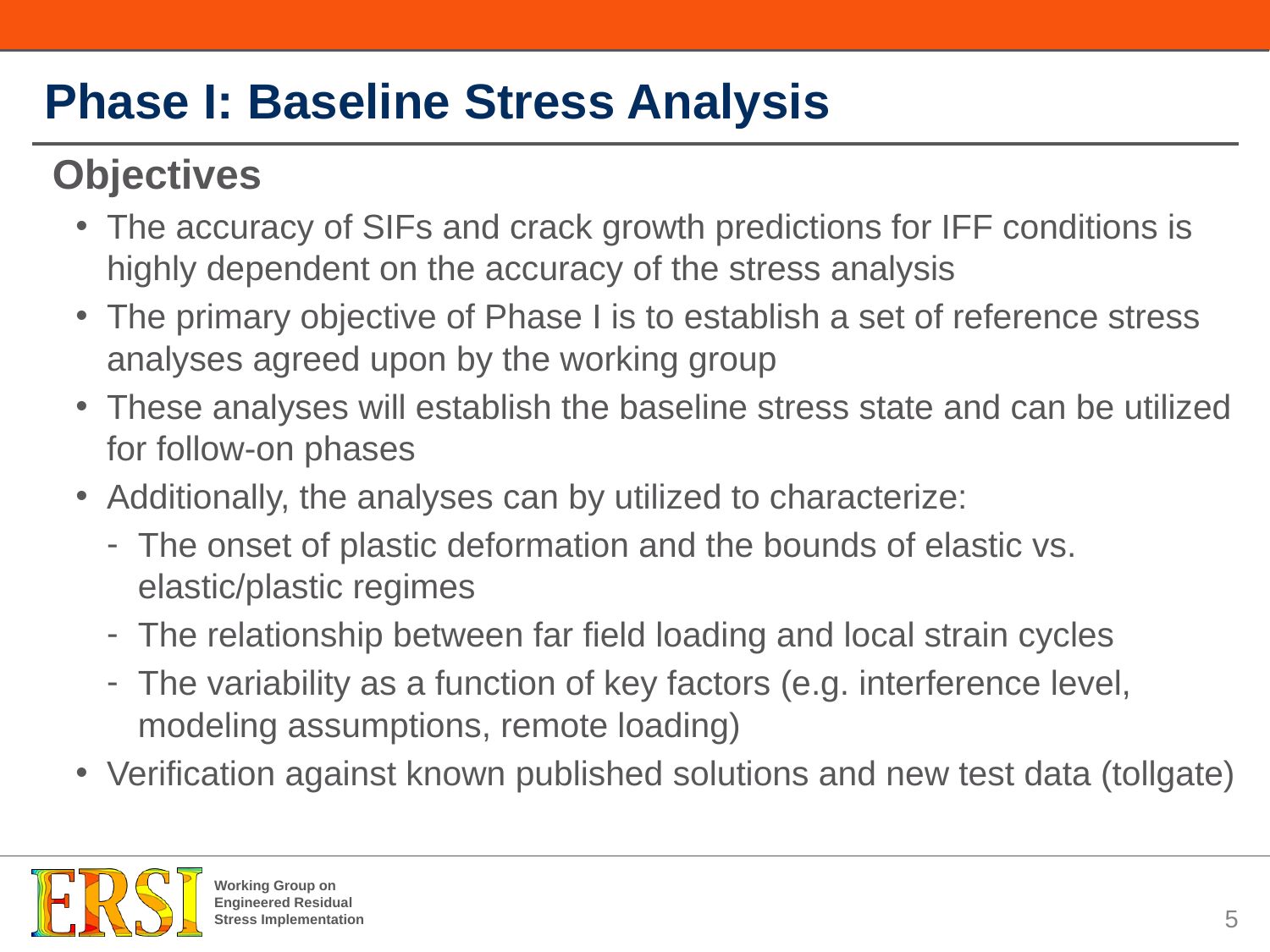

# Phase I: Baseline Stress Analysis
Objectives
The accuracy of SIFs and crack growth predictions for IFF conditions is highly dependent on the accuracy of the stress analysis
The primary objective of Phase I is to establish a set of reference stress analyses agreed upon by the working group
These analyses will establish the baseline stress state and can be utilized for follow-on phases
Additionally, the analyses can by utilized to characterize:
The onset of plastic deformation and the bounds of elastic vs. elastic/plastic regimes
The relationship between far field loading and local strain cycles
The variability as a function of key factors (e.g. interference level, modeling assumptions, remote loading)
Verification against known published solutions and new test data (tollgate)